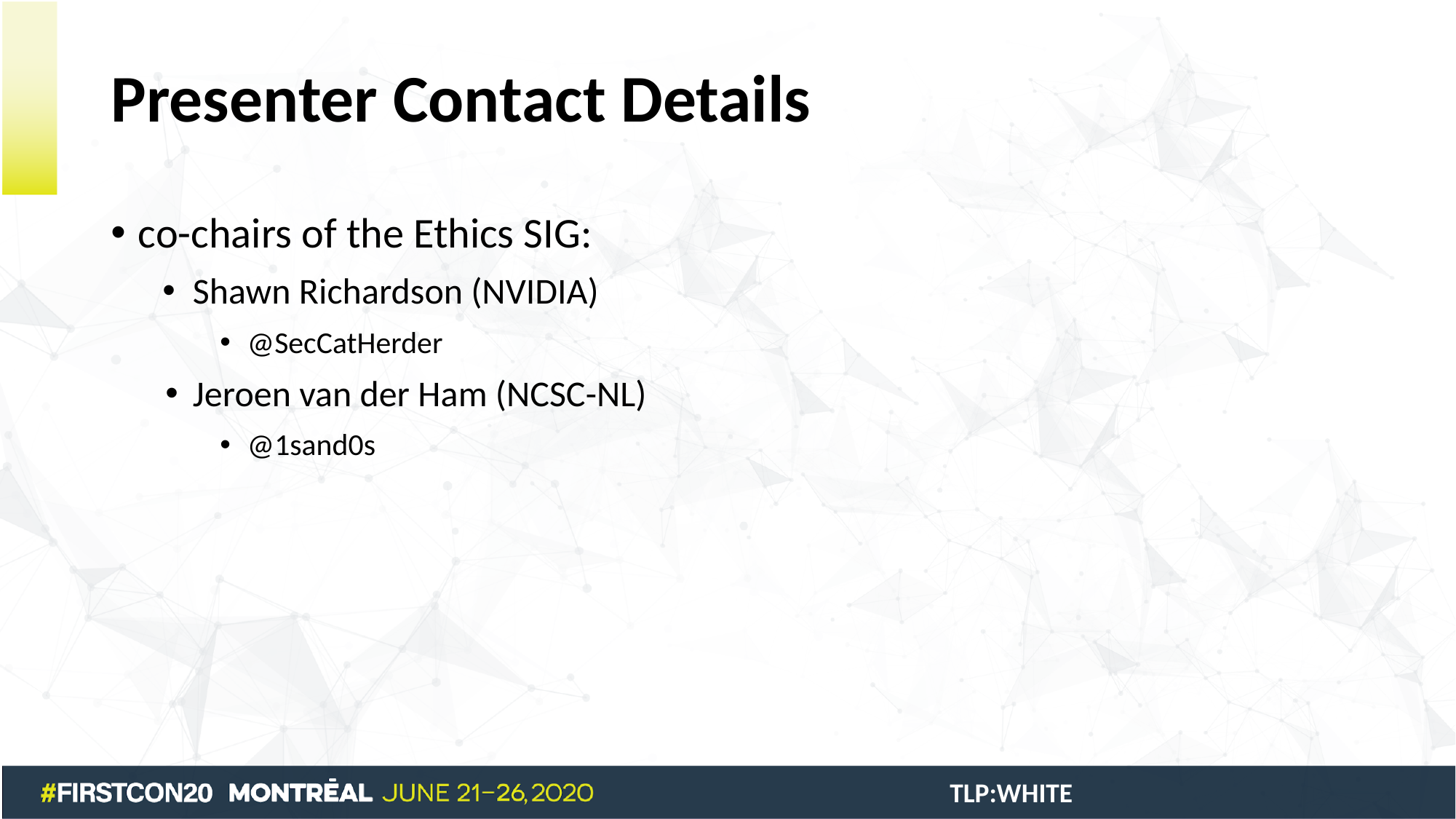

# Presenter Contact Details
co-chairs of the Ethics SIG:
Shawn Richardson (NVIDIA)
@SecCatHerder
Jeroen van der Ham (NCSC-NL)
@1sand0s